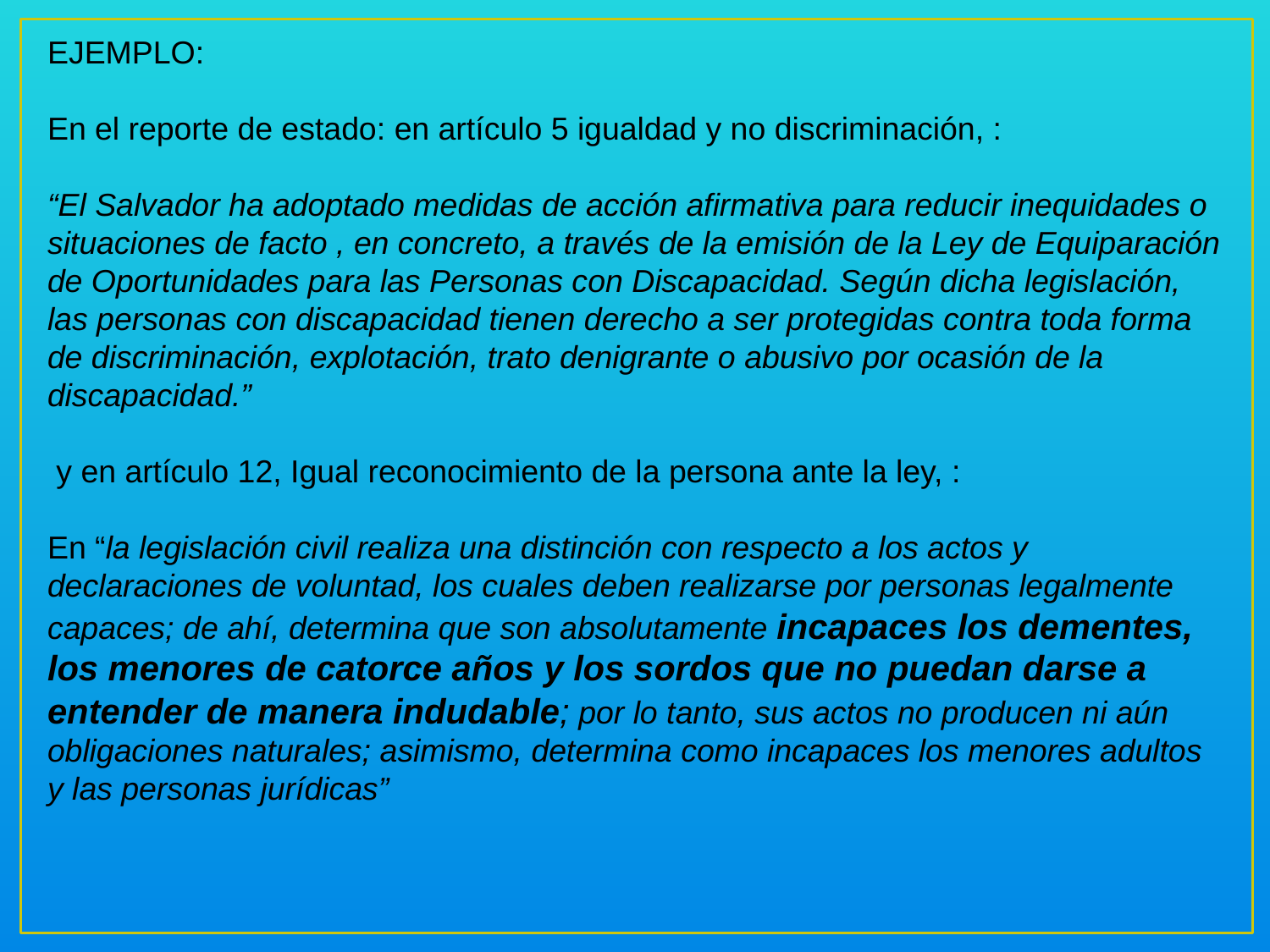

EJEMPLO:

En el reporte de estado: en artículo 5 igualdad y no discriminación, :

“El Salvador ha adoptado medidas de acción afirmativa para reducir inequidades o situaciones de facto , en concreto, a través de la emisión de la Ley de Equiparación de Oportunidades para las Personas con Discapacidad. Según dicha legislación, las personas con discapacidad tienen derecho a ser protegidas contra toda forma de discriminación, explotación, trato denigrante o abusivo por ocasión de la discapacidad.”

 y en artículo 12, Igual reconocimiento de la persona ante la ley, :

En “la legislación civil realiza una distinción con respecto a los actos y declaraciones de voluntad, los cuales deben realizarse por personas legalmente capaces; de ahí, determina que son absolutamente incapaces los dementes, los menores de catorce años y los sordos que no puedan darse a entender de manera indudable; por lo tanto, sus actos no producen ni aún obligaciones naturales; asimismo, determina como incapaces los menores adultos y las personas jurídicas”